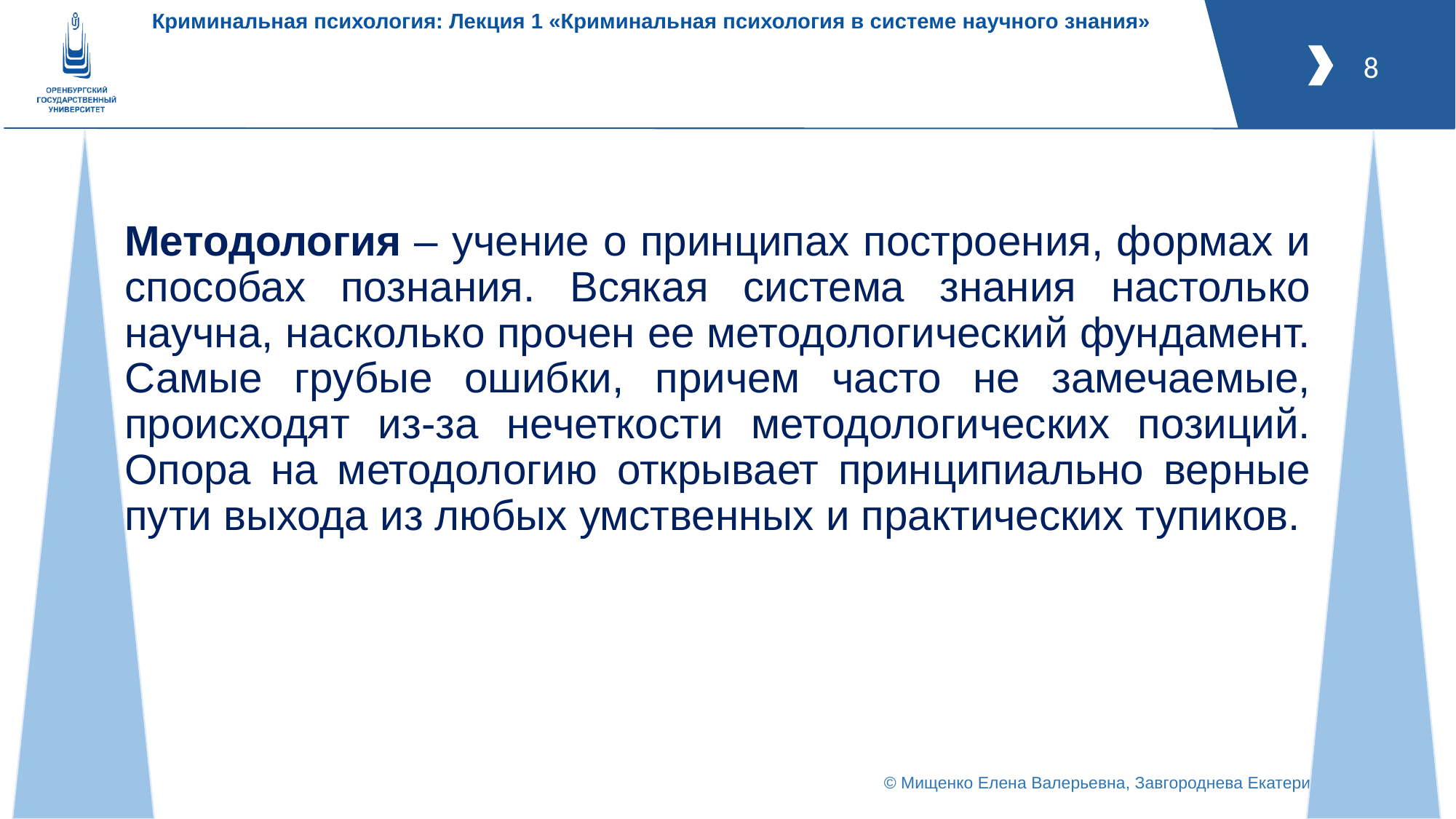

#

Методология – учение о принципах построения, формах и способах познания. Всякая система знания настолько научна, насколько прочен ее методологический фундамент. Самые грубые ошибки, причем часто не замечаемые, происходят из-за нечеткости методологических позиций. Опора на методологию открывает принципиально верные пути выхода из любых умственных и практических тупиков.